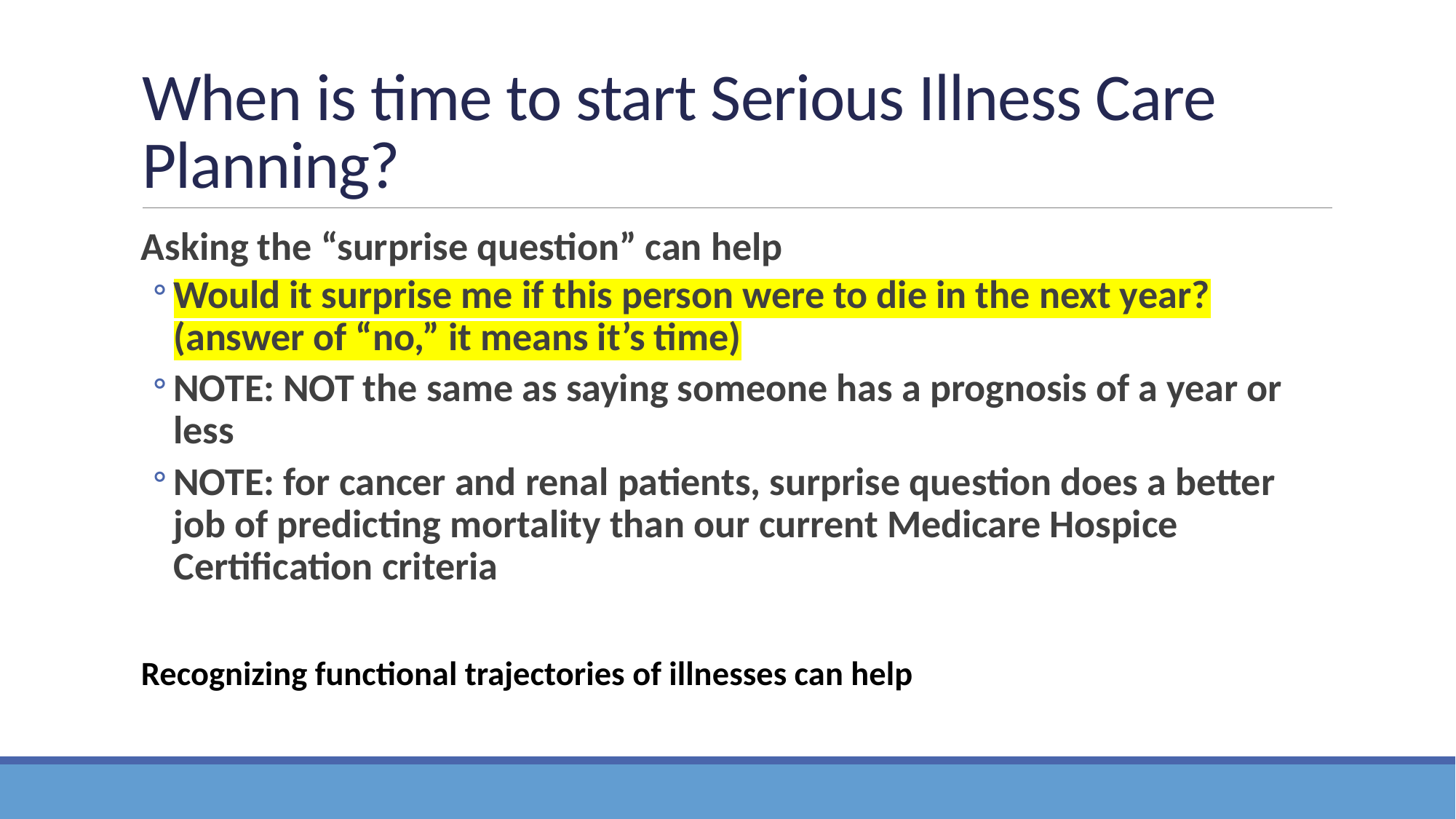

# When is time to start Serious Illness Care Planning?
Asking the “surprise question” can help
Would it surprise me if this person were to die in the next year? (answer of “no,” it means it’s time)
NOTE: NOT the same as saying someone has a prognosis of a year or less
NOTE: for cancer and renal patients, surprise question does a better job of predicting mortality than our current Medicare Hospice Certification criteria

Recognizing functional trajectories of illnesses can help